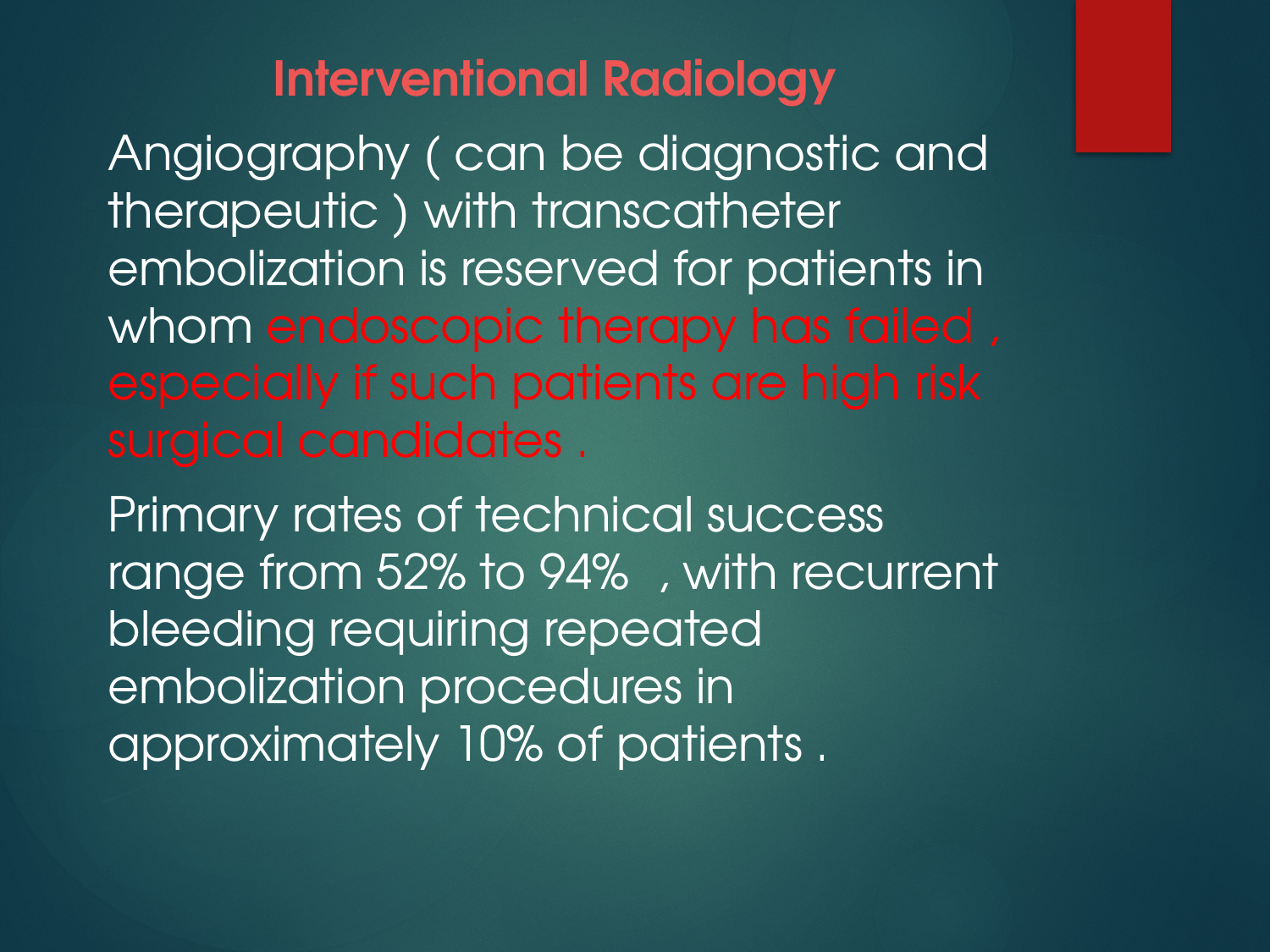

Interventional Radiology
Angiography ( can be diagnostic and therapeutic ) with transcatheter embolization is reserved for patients in whom endoscopic therapy has failed , especially if such patients are high risk surgical candidates .
Primary rates of technical success range from 52% to 94%  , with recurrent bleeding requiring repeated embolization procedures in approximately 10% of patients .